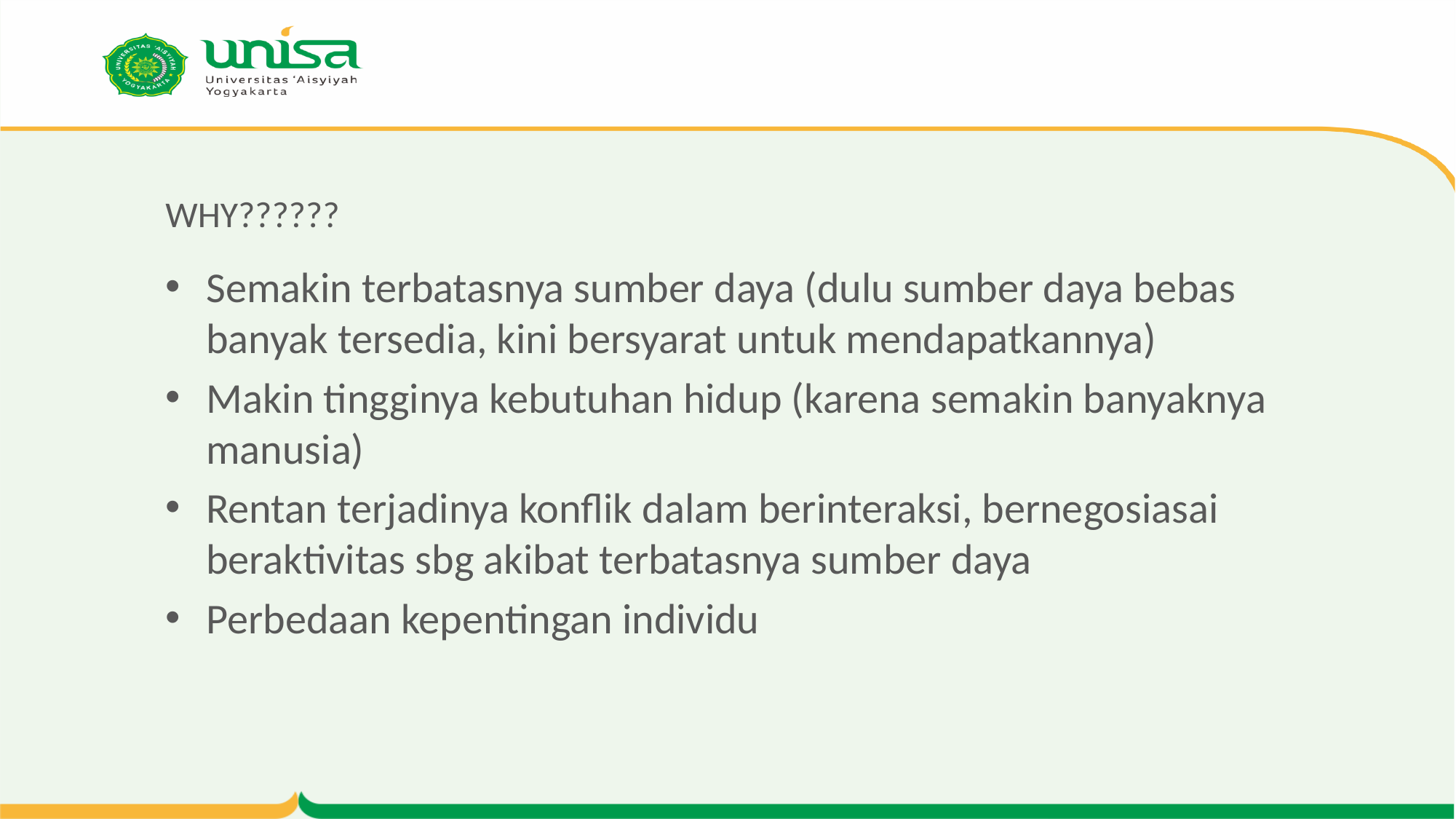

# WHY??????
Semakin terbatasnya sumber daya (dulu sumber daya bebas banyak tersedia, kini bersyarat untuk mendapatkannya)
Makin tingginya kebutuhan hidup (karena semakin banyaknya manusia)
Rentan terjadinya konflik dalam berinteraksi, bernegosiasai beraktivitas sbg akibat terbatasnya sumber daya
Perbedaan kepentingan individu